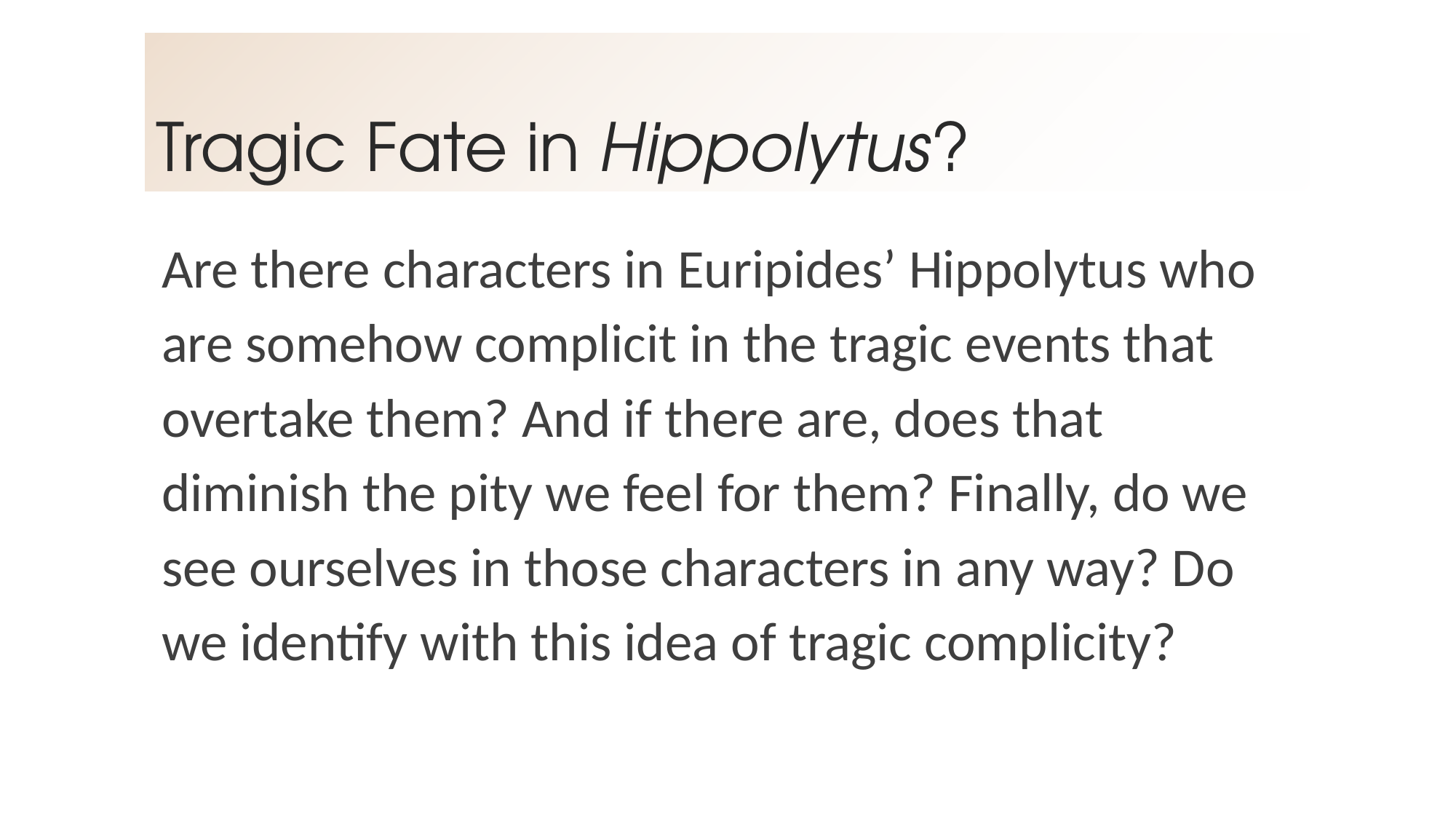

# Tragic Fate in Hippolytus?
Are there characters in Euripides’ Hippolytus who are somehow complicit in the tragic events that overtake them? And if there are, does that diminish the pity we feel for them? Finally, do we see ourselves in those characters in any way? Do we identify with this idea of tragic complicity?